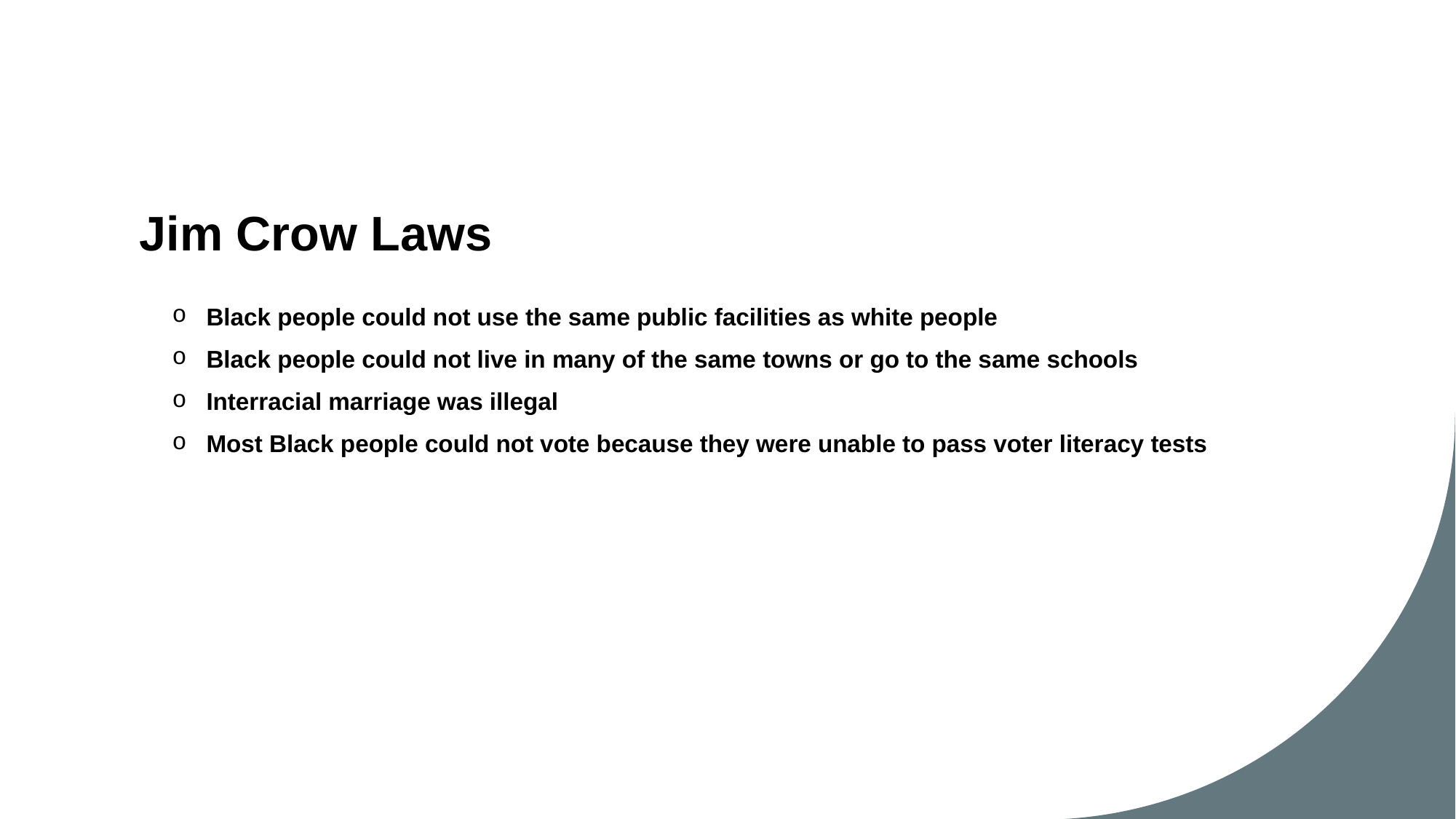

# Jim Crow Laws
Black people could not use the same public facilities as white people
Black people could not live in many of the same towns or go to the same schools
Interracial marriage was illegal
Most Black people could not vote because they were unable to pass voter literacy tests